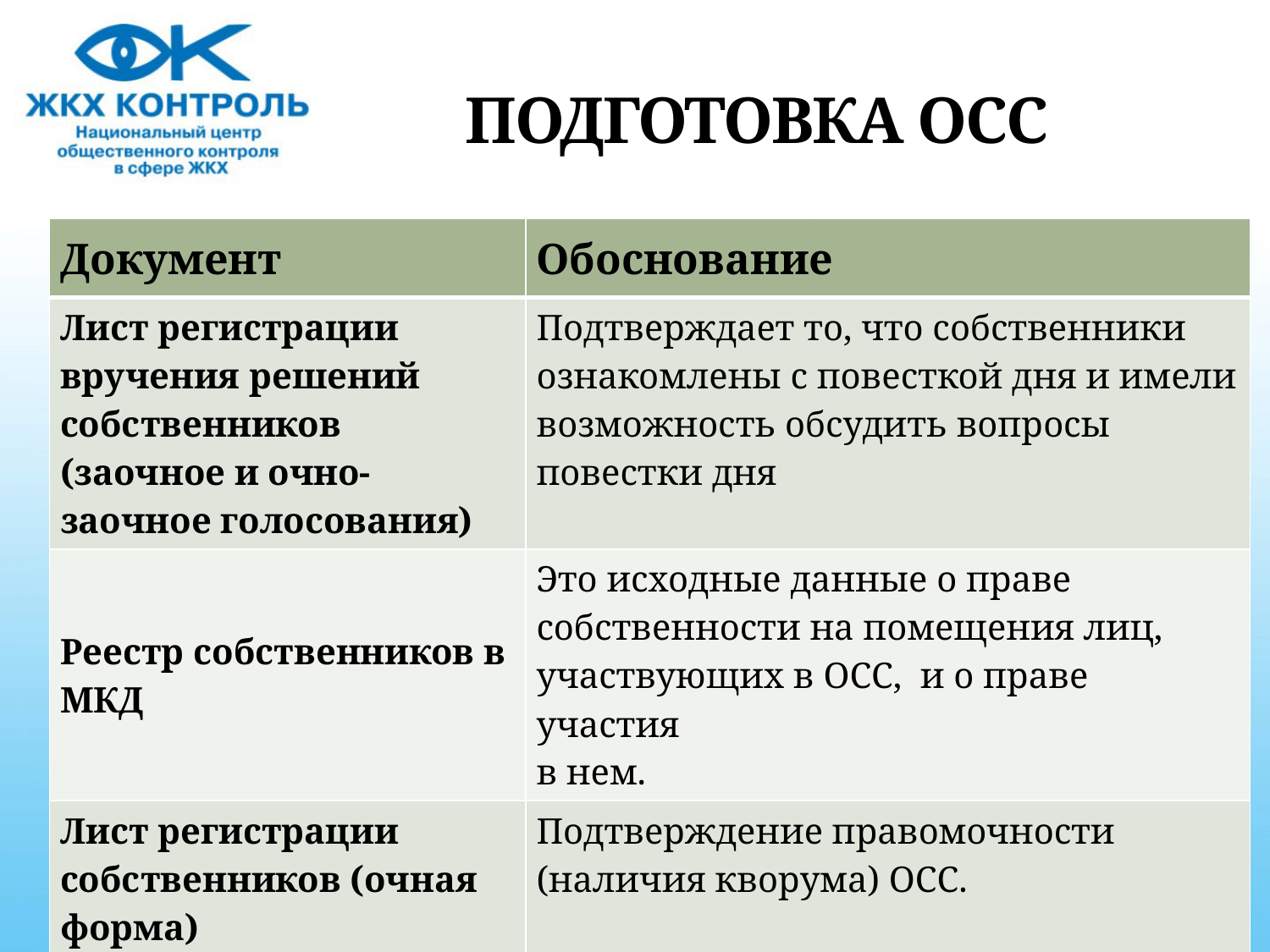

# ПОДГОТОВКА ОСС
| Документ | Обоснование |
| --- | --- |
| Лист регистрации вручения решений собственников (заочное и очно-заочное голосования) | Подтверждает то, что собственники ознакомлены с повесткой дня и имели возможность обсудить вопросы повестки дня |
| Реестр собственников в МКД | Это исходные данные о праве собственности на помещения лиц, участвующих в ОСС, и о праве участия в нем. |
| Лист регистрации собственников (очная форма) | Подтверждение правомочности (наличия кворума) ОСС. |
40